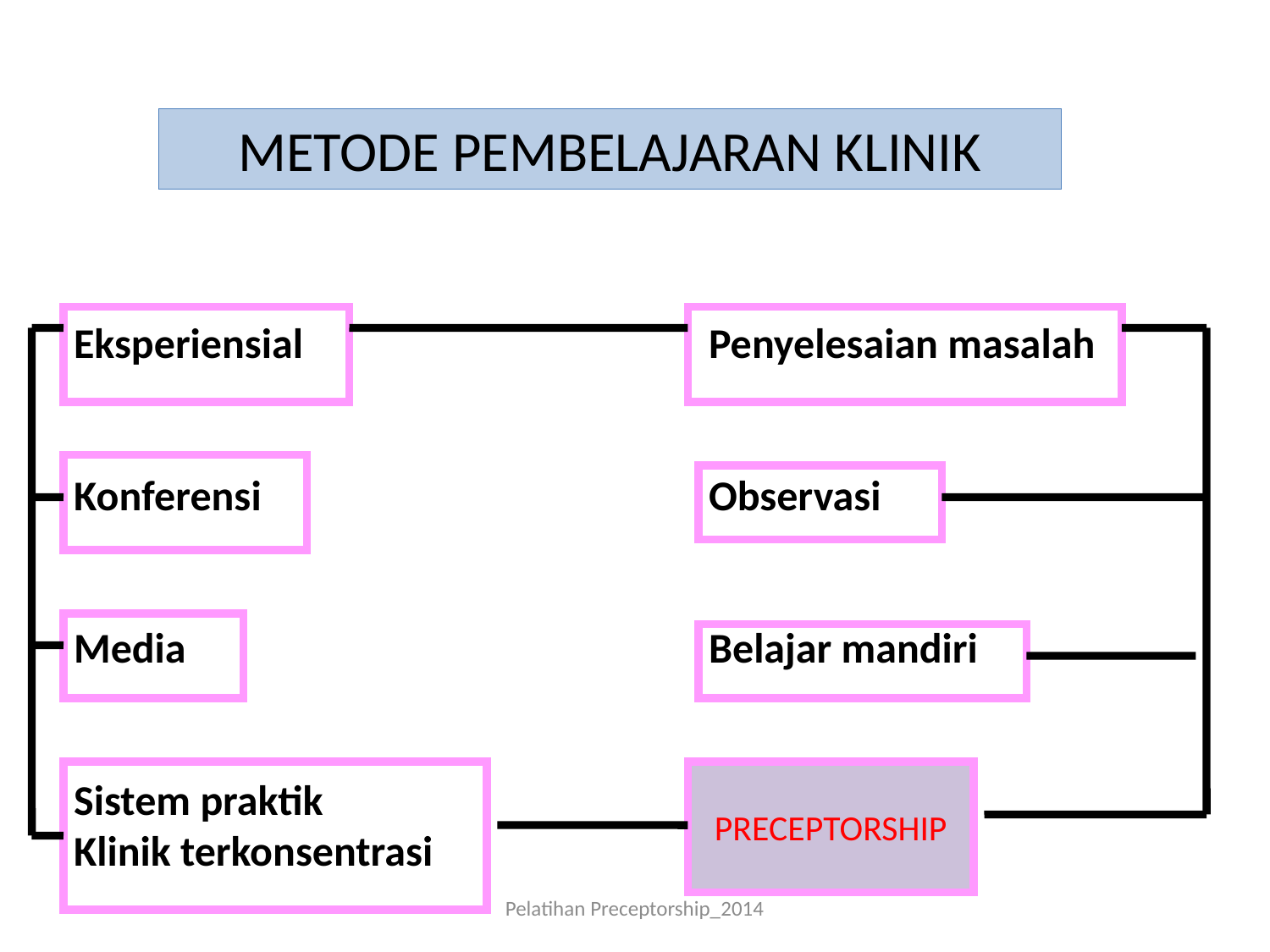

METODE PEMBELAJARAN KLINIK

Eksperiensial				Penyelesaian masalah

Konferensi				Observasi

Media					Belajar mandiri

Sistem praktik
Klinik terkonsentrasi                             Preceptorship

PRECEPTORSHIP

Pelatihan Preceptorship_2014